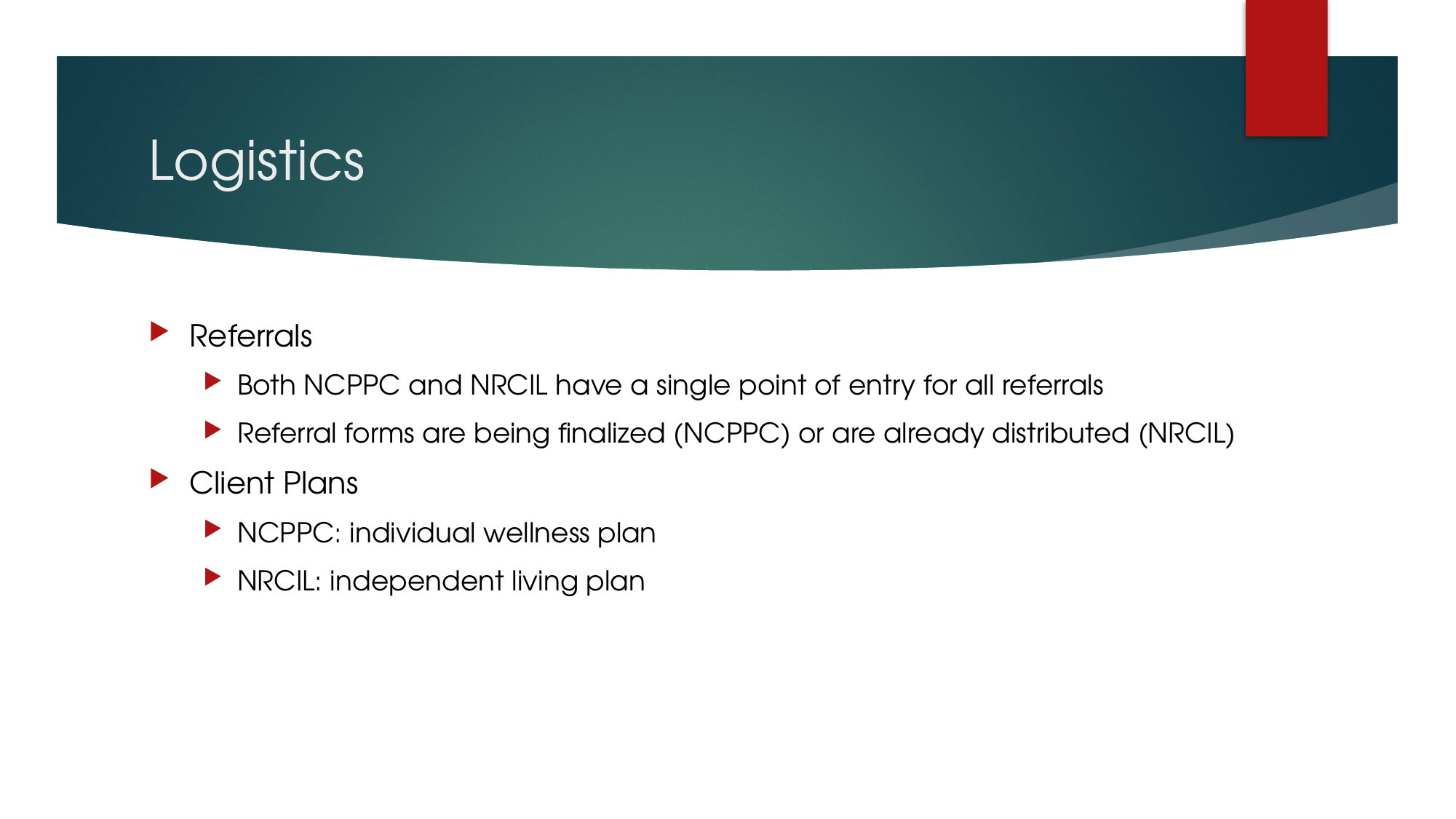

# Logistics
Referrals
Both NCPPC and NRCIL have a single point of entry for all referrals
Referral forms are being finalized (NCPPC) or are already distributed (NRCIL)
Client Plans
NCPPC: individual wellness plan
NRCIL: independent living plan